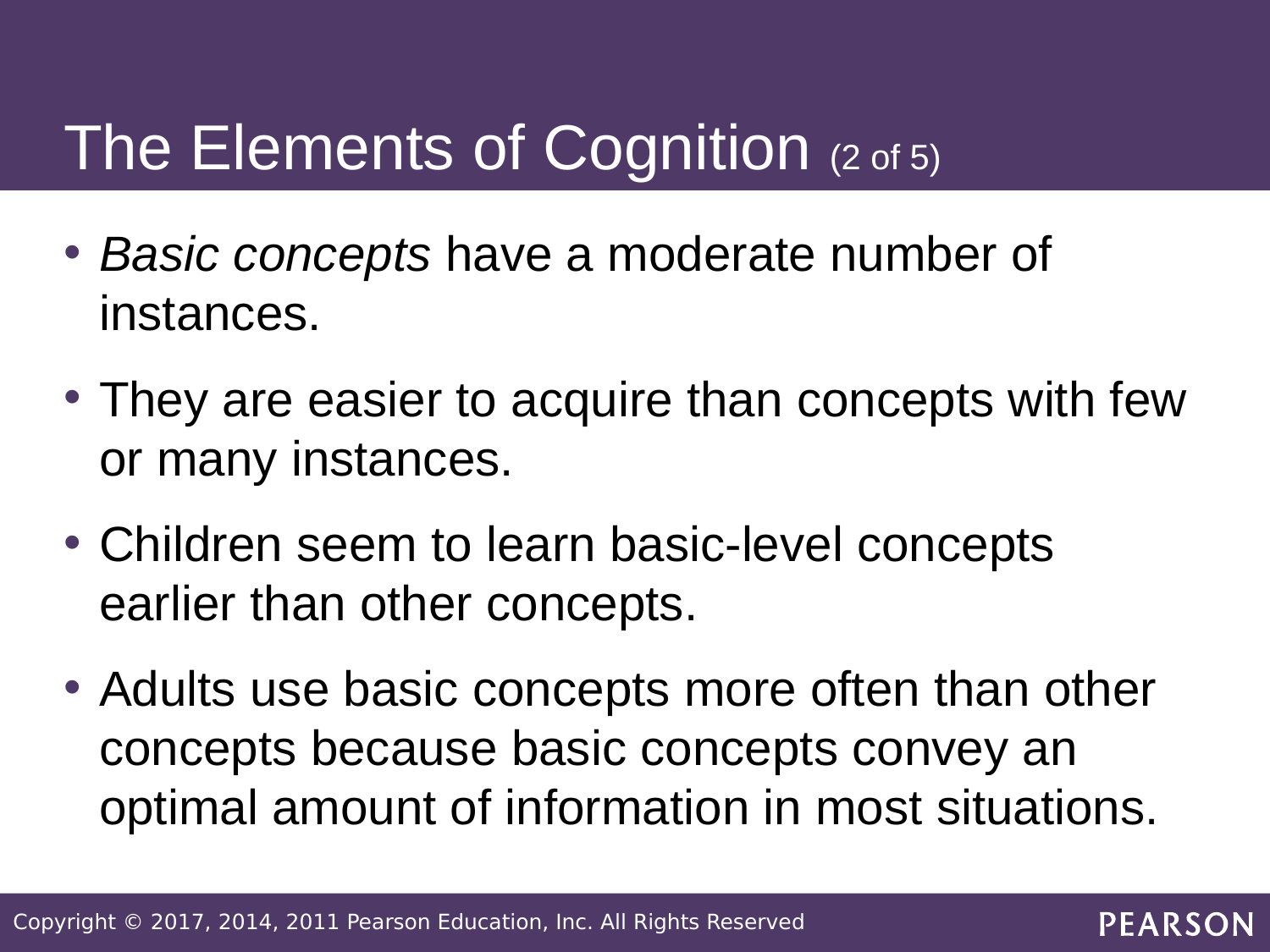

# The Elements of Cognition (2 of 5)
Basic concepts have a moderate number of instances.
They are easier to acquire than concepts with few or many instances.
Children seem to learn basic-level concepts earlier than other concepts.
Adults use basic concepts more often than other concepts because basic concepts convey an optimal amount of information in most situations.